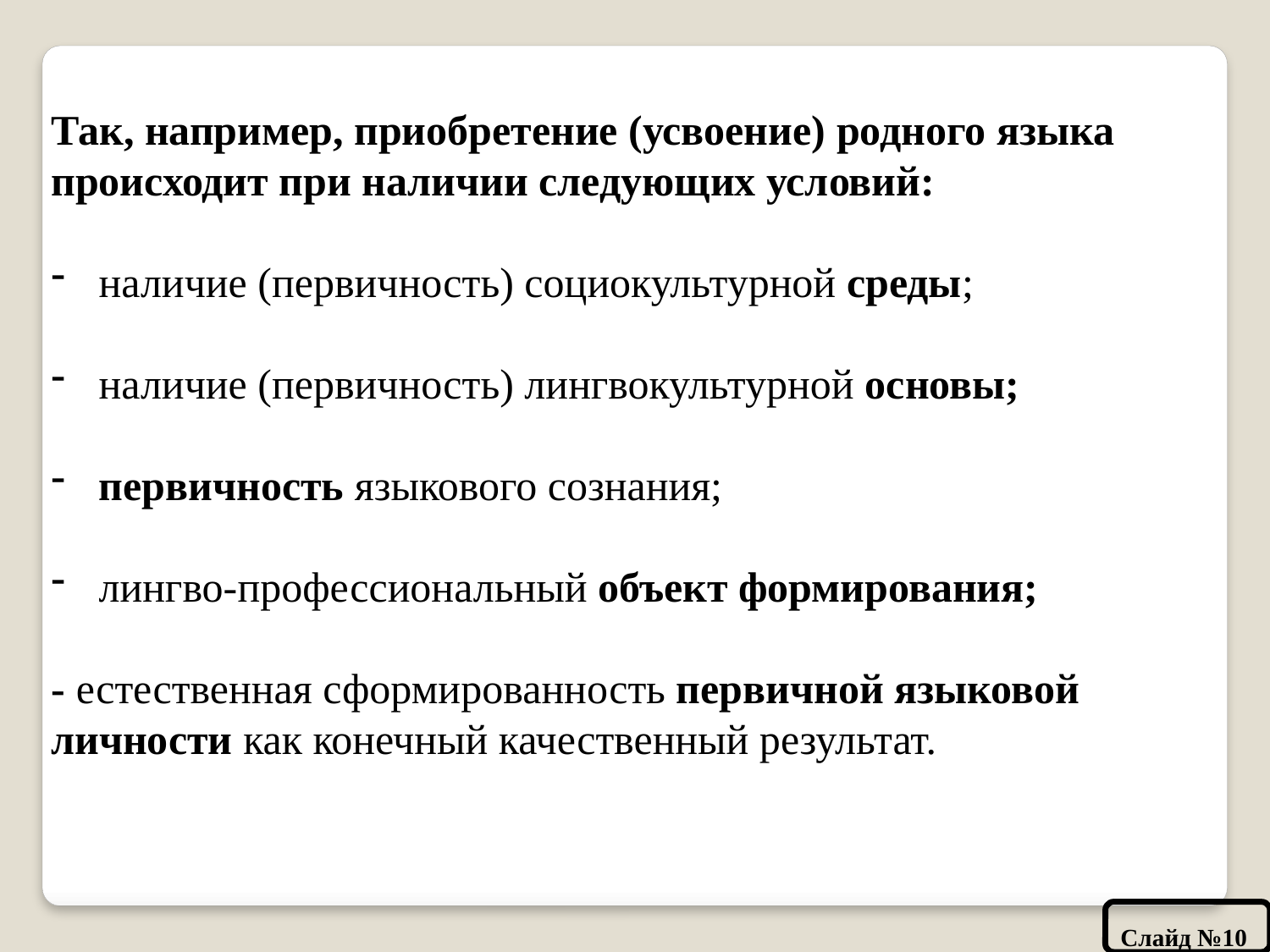

Так, например, приобретение (усвоение) родного языка происходит при наличии следующих условий:

наличие (первичность) социокультурной среды;

наличие (первичность) лингвокультурной основы;

первичность языкового сознания;

лингво-профессиональный объект формирования;

- естественная сформированность первичной языковой личности как конечный качественный результат.

Слайд №10